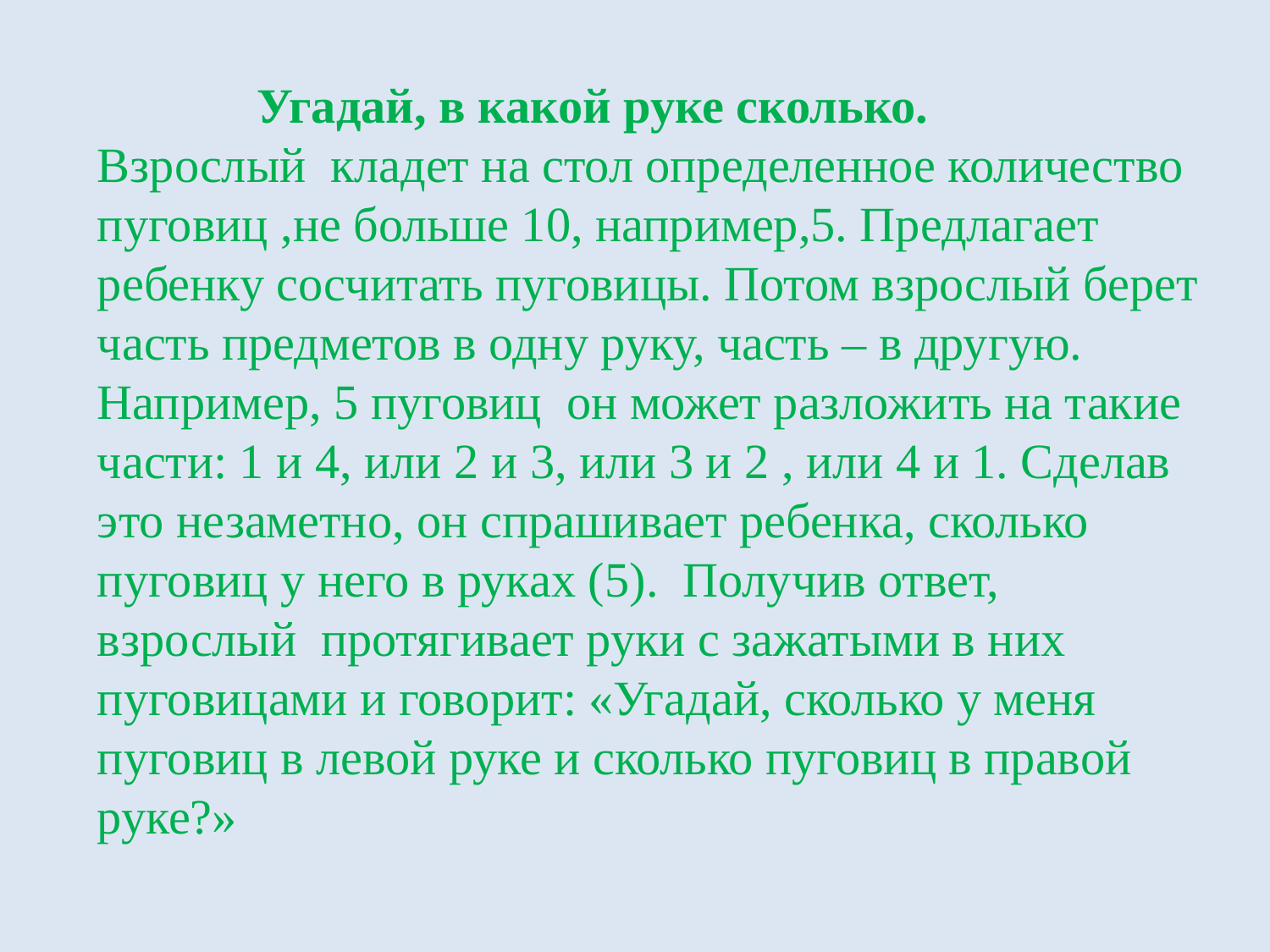

Угадай, в какой руке сколько.
Взрослый  кладет на стол определенное количество пуговиц ,не больше 10, например,5. Предлагает ребенку сосчитать пуговицы. Потом взрослый берет часть предметов в одну руку, часть – в другую. Например, 5 пуговиц  он может разложить на такие части: 1 и 4, или 2 и 3, или 3 и 2 , или 4 и 1. Сделав это незаметно, он спрашивает ребенка, сколько пуговиц у него в руках (5).  Получив ответ, взрослый  протягивает руки с зажатыми в них пуговицами и говорит: «Угадай, сколько у меня пуговиц в левой руке и сколько пуговиц в правой руке?»